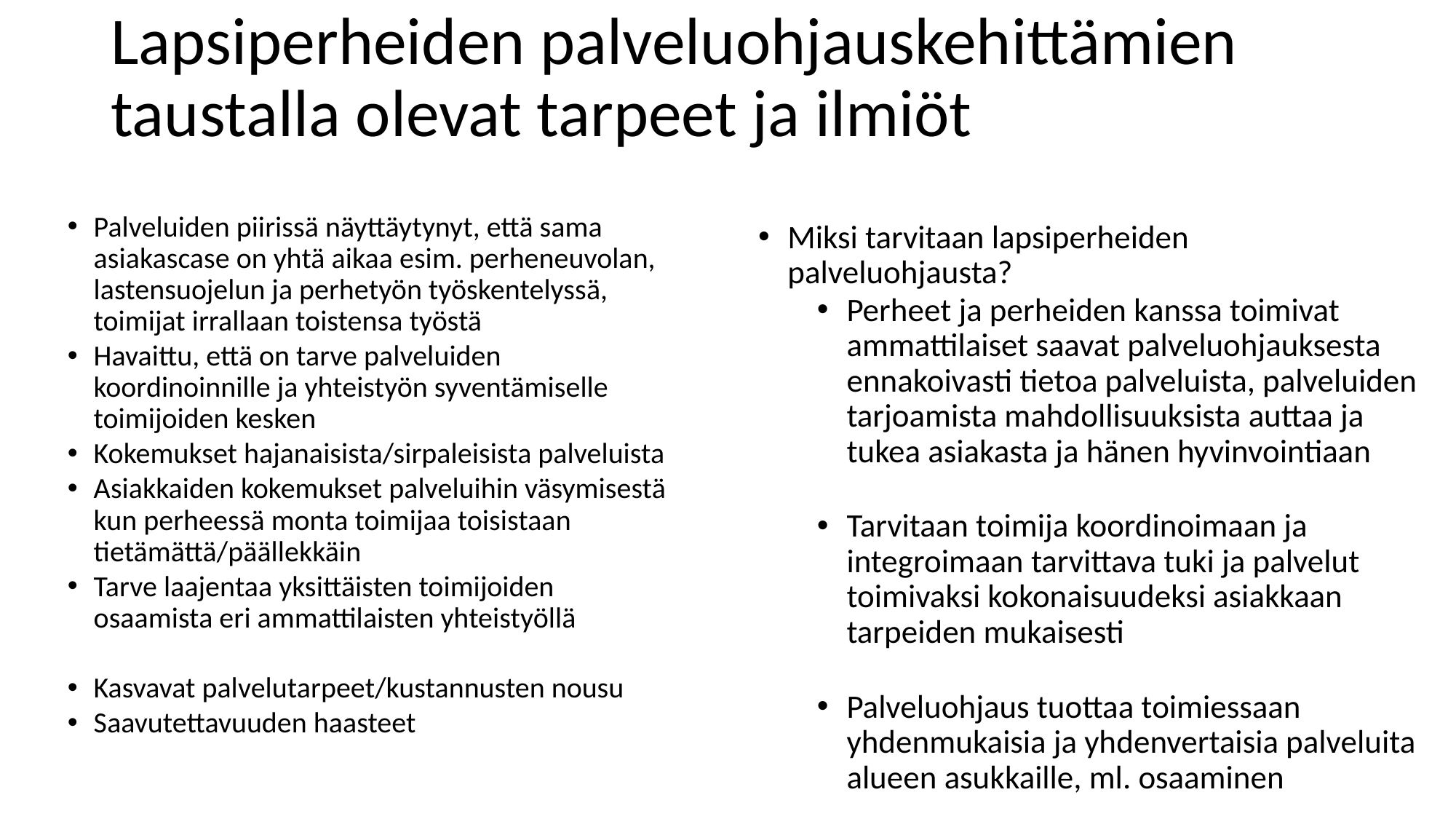

# Lapsiperheiden palveluohjauskehittämien taustalla olevat tarpeet ja ilmiöt

Palveluiden piirissä näyttäytynyt, että sama asiakascase on yhtä aikaa esim. perheneuvolan, lastensuojelun ja perhetyön työskentelyssä, toimijat irrallaan toistensa työstä
Havaittu, että on tarve palveluiden koordinoinnille ja yhteistyön syventämiselle toimijoiden kesken
Kokemukset hajanaisista/sirpaleisista palveluista
Asiakkaiden kokemukset palveluihin väsymisestä kun perheessä monta toimijaa toisistaan tietämättä/päällekkäin
Tarve laajentaa yksittäisten toimijoiden osaamista eri ammattilaisten yhteistyöllä

Kasvavat palvelutarpeet/kustannusten nousu
Saavutettavuuden haasteet

Miksi tarvitaan lapsiperheiden palveluohjausta?
Perheet ja perheiden kanssa toimivat ammattilaiset saavat palveluohjauksesta ennakoivasti tietoa palveluista, palveluiden tarjoamista mahdollisuuksista auttaa ja tukea asiakasta ja hänen hyvinvointiaan

Tarvitaan toimija koordinoimaan ja integroimaan tarvittava tuki ja palvelut toimivaksi kokonaisuudeksi asiakkaan tarpeiden mukaisesti

Palveluohjaus tuottaa toimiessaan yhdenmukaisia ja yhdenvertaisia palveluita alueen asukkaille, ml. osaaminen